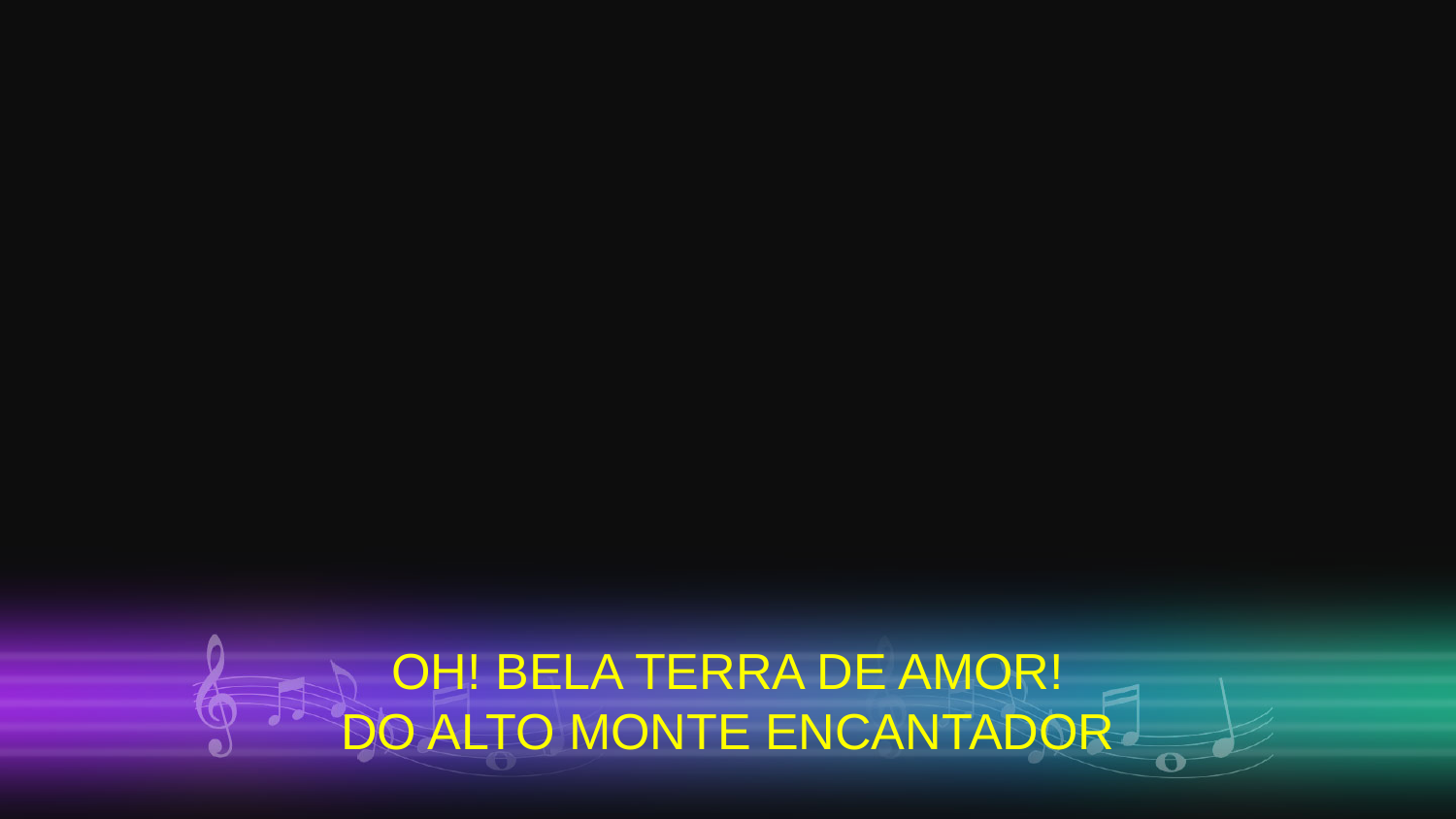

OH! BELA TERRA DE AMOR!
DO ALTO MONTE ENCANTADOR